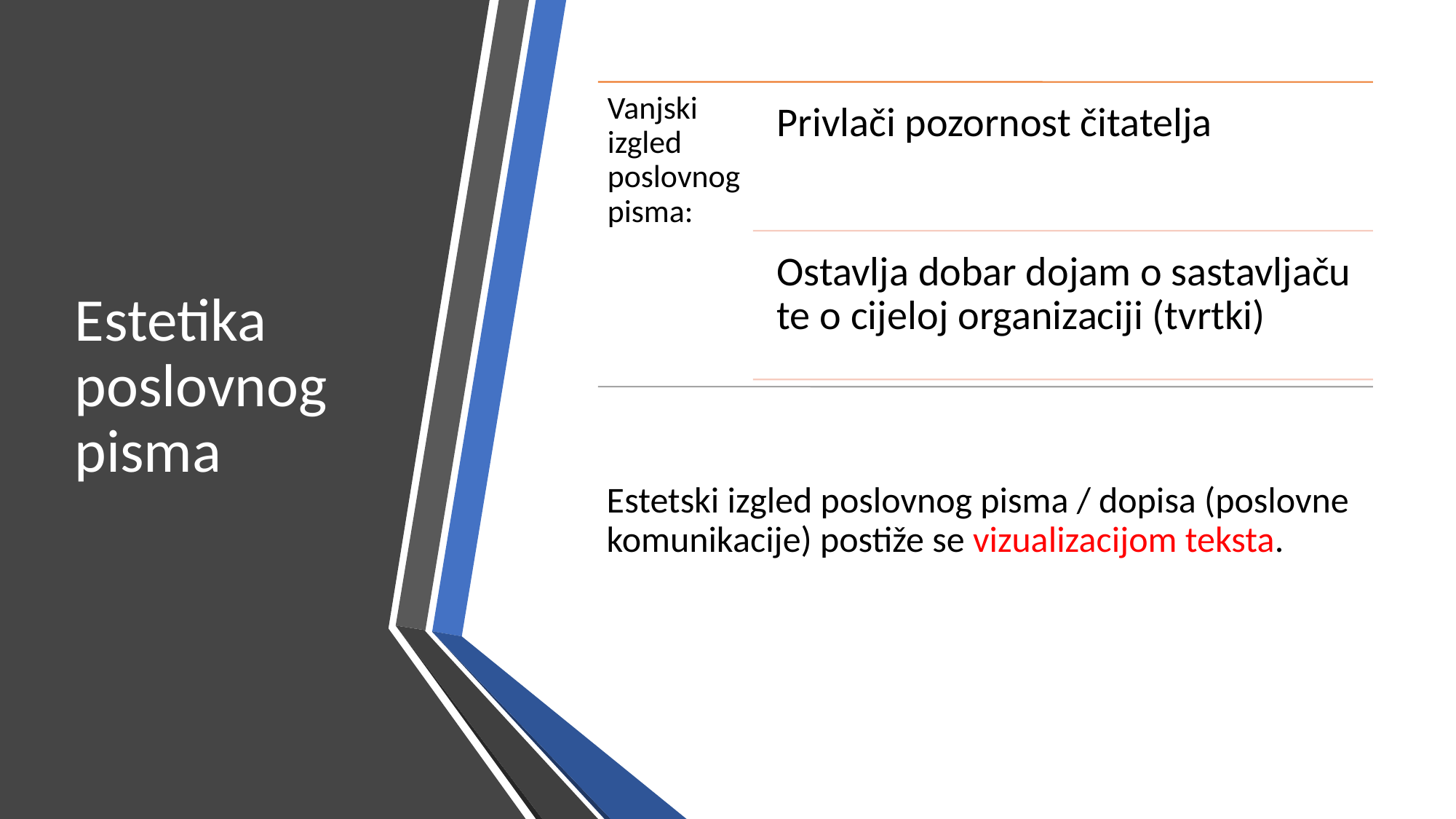

# Estetika poslovnog pisma
Vanjski izgled poslovnog pisma:
Privlači pozornost čitatelja
Ostavlja dobar dojam o sastavljaču te o cijeloj organizaciji (tvrtki)

Estetski izgled poslovnog pisma / dopisa (poslovne komunikacije) postiže se vizualizacijom teksta.